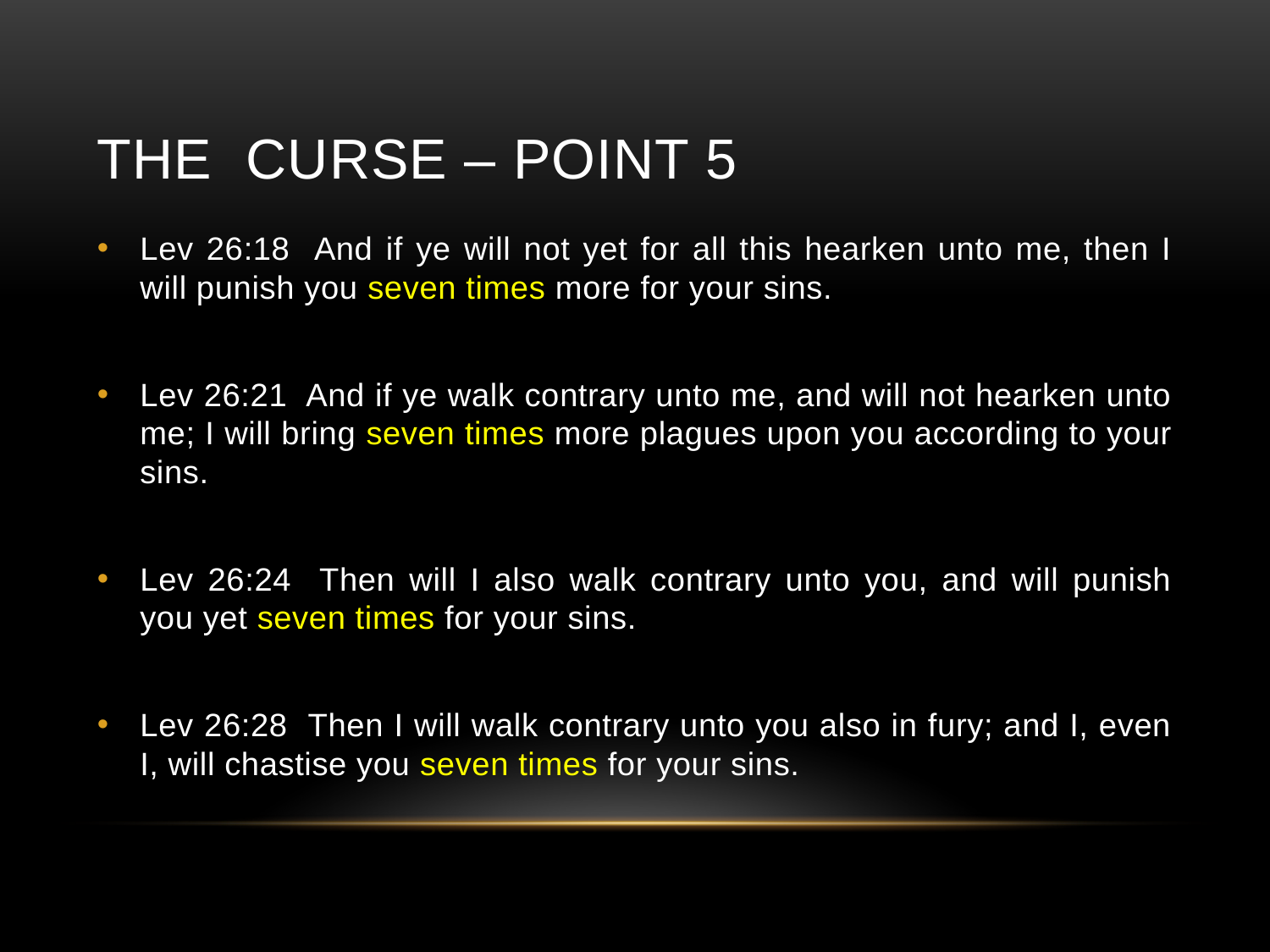

# The  Curse – Point 5
Lev 26:18  And if ye will not yet for all this hearken unto me, then I will punish you seven times more for your sins.

Lev 26:21  And if ye walk contrary unto me, and will not hearken unto me; I will bring seven times more plagues upon you according to your sins.

Lev 26:24  Then will I also walk contrary unto you, and will punish you yet seven times for your sins.

Lev 26:28  Then I will walk contrary unto you also in fury; and I, even I, will chastise you seven times for your sins.